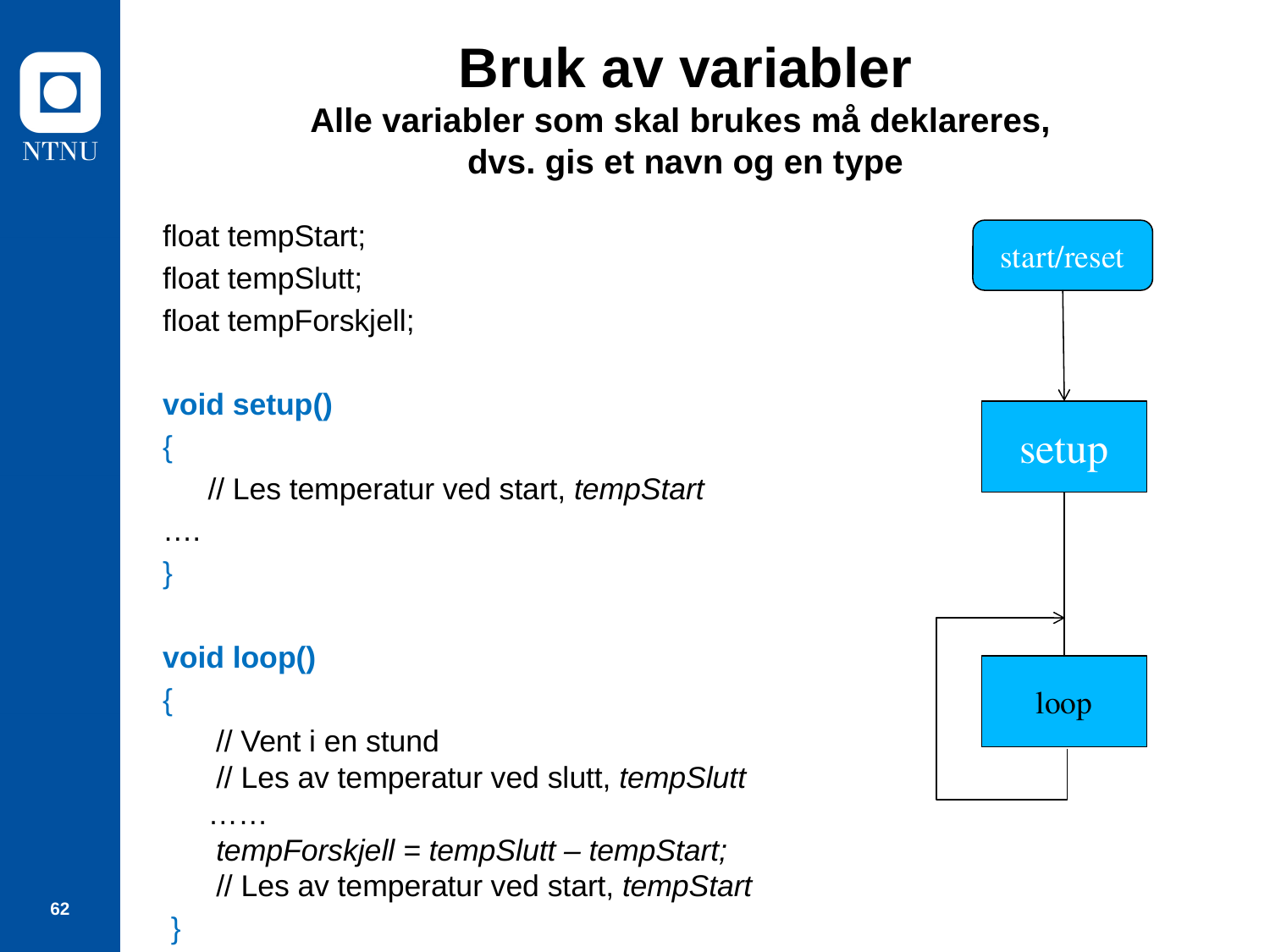

# Bruk av variabler Alle variabler som skal brukes må deklareres, dvs. gis et navn og en type
float tempStart;
float tempSlutt;
float tempForskjell;

void setup()
{
	// Les temperatur ved start, tempStart
….
}

void loop()
{
	 // Vent i en stund
 // Les av temperatur ved slutt, tempSlutt
……
 tempForskjell = tempSlutt – tempStart;
 // Les av temperatur ved start, tempStart
 }

start/reset
setup

loop